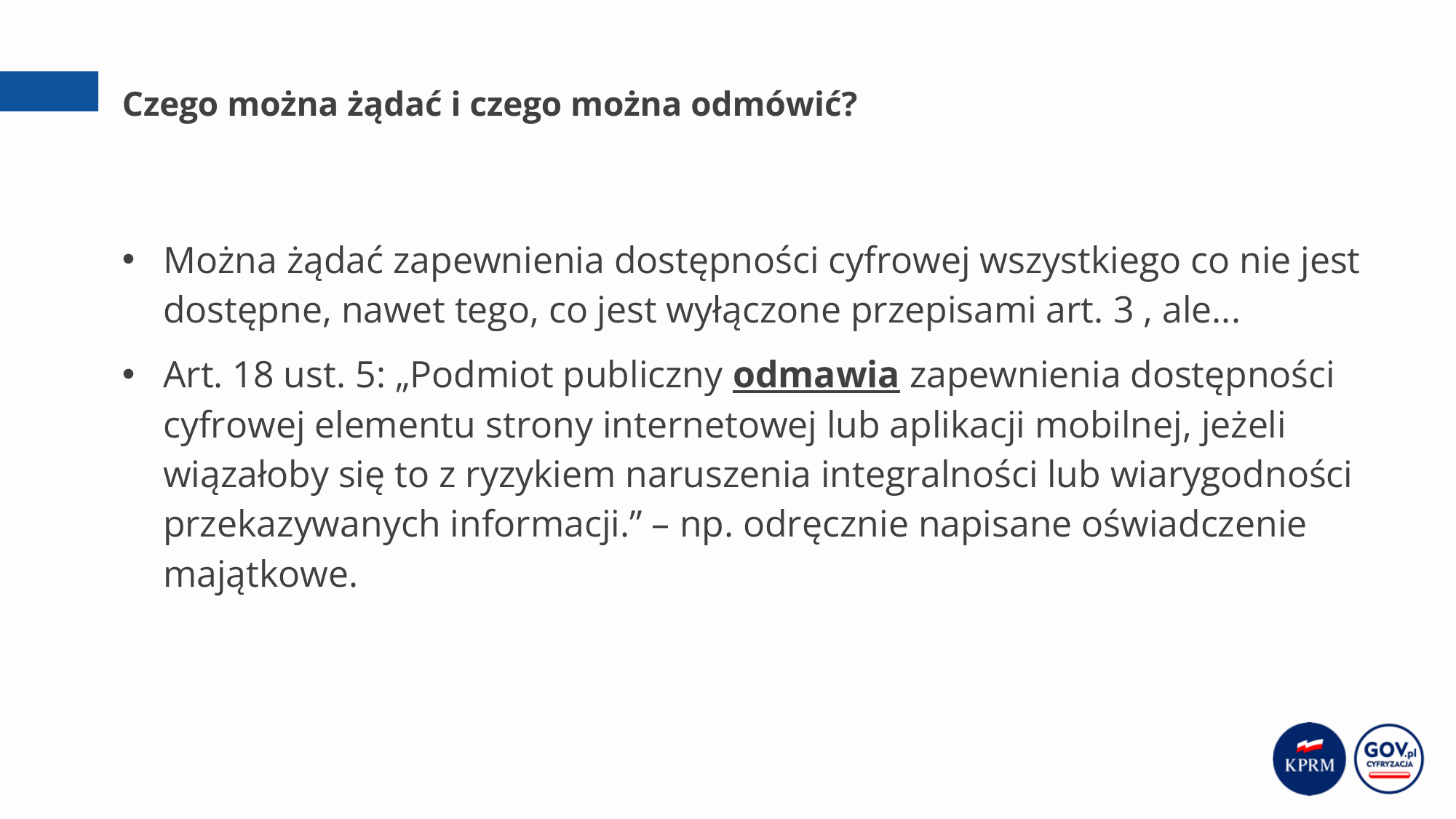

# Czego można żądać i czego można odmówić?
Można żądać zapewnienia dostępności cyfrowej wszystkiego co nie jest dostępne, nawet tego, co jest wyłączone przepisami art. 3 , ale...
Art. 18 ust. 5: „Podmiot publiczny odmawia zapewnienia dostępności cyfrowej elementu strony internetowej lub aplikacji mobilnej, jeżeli wiązałoby się to z ryzykiem naruszenia integralności lub wiarygodności przekazywanych informacji.” – np. odręcznie napisane oświadczenie majątkowe.